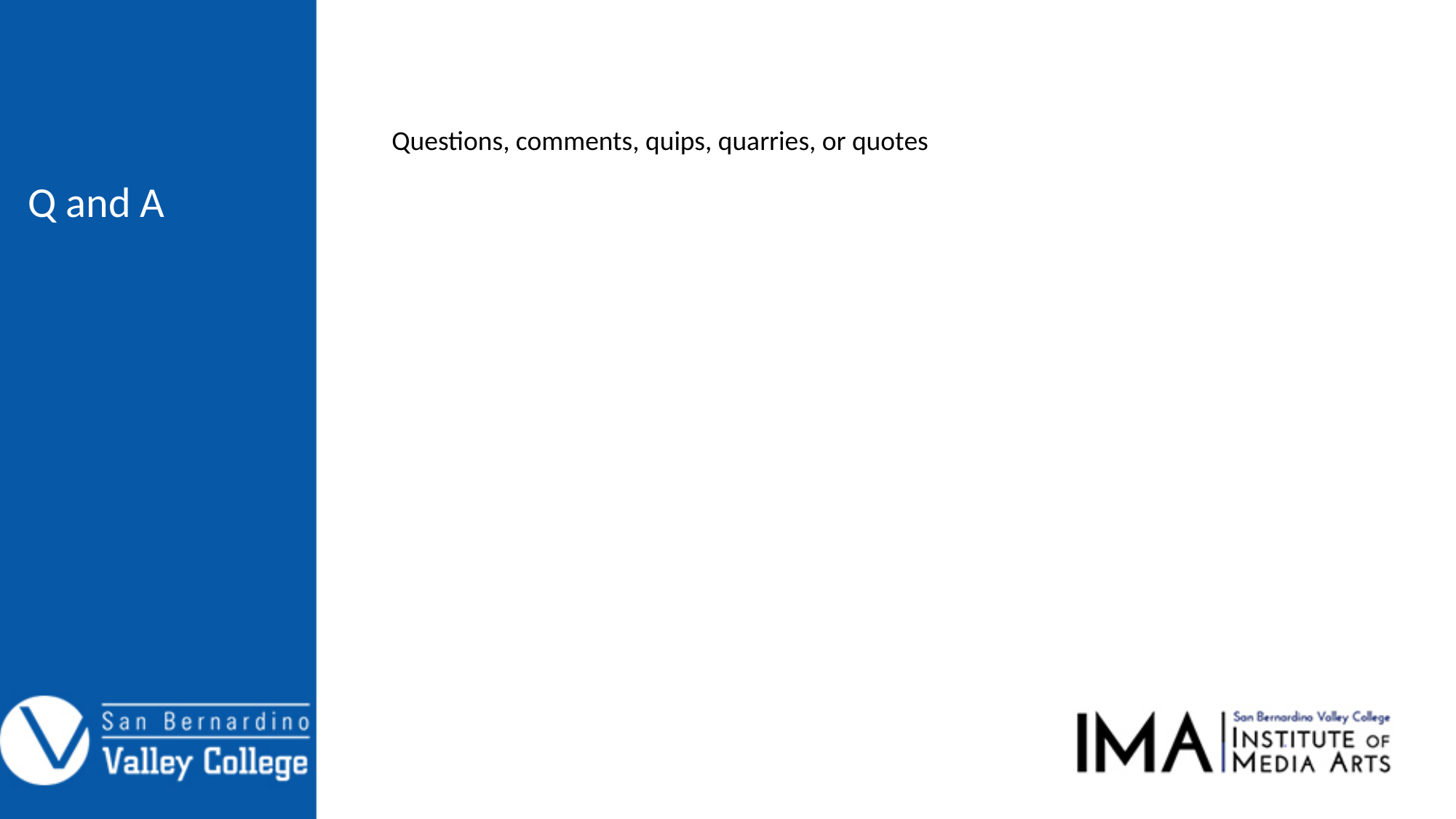

Questions, comments, quips, quarries, or quotes
# Q and A